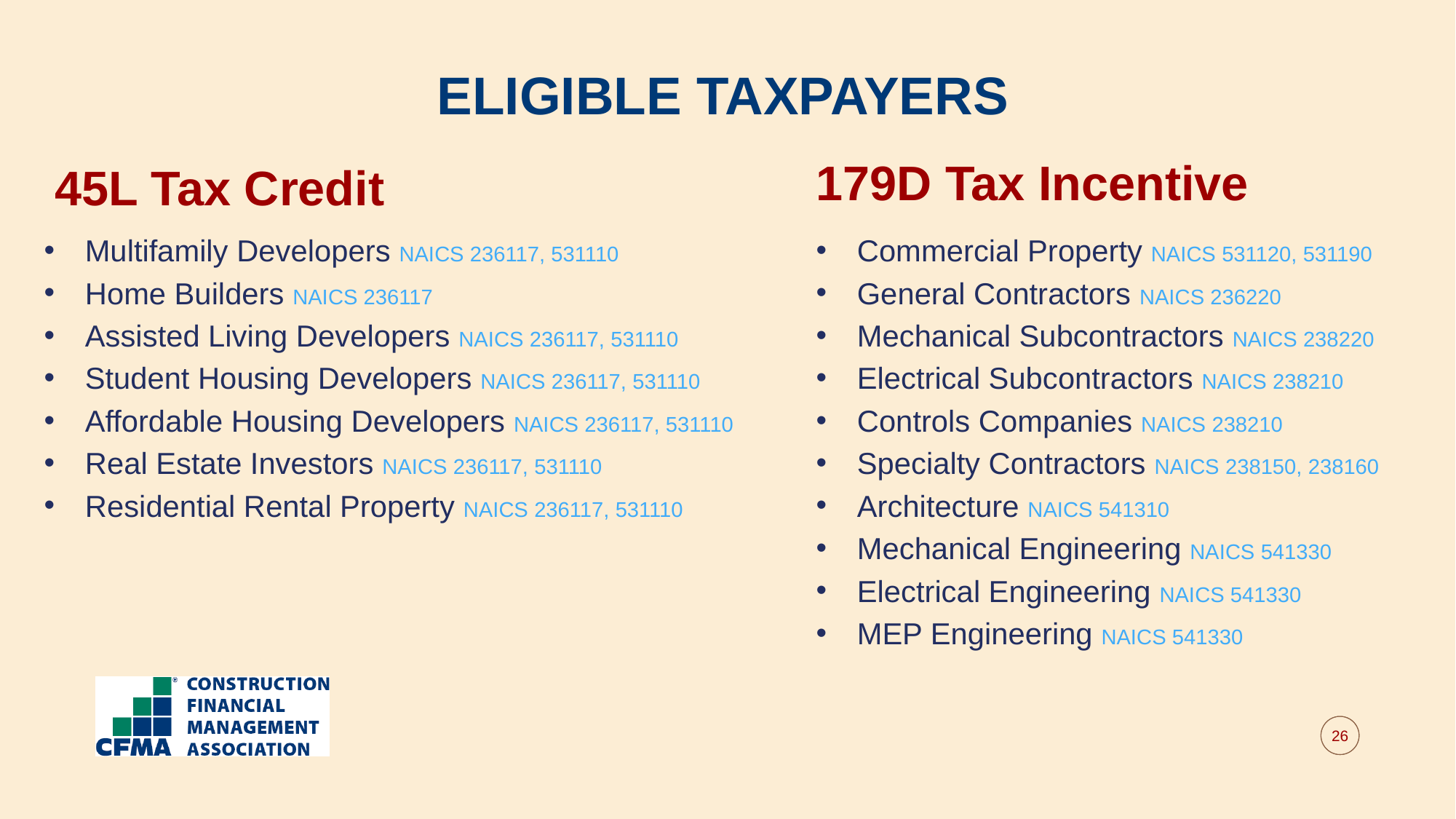

ELIGIBLE TAXPAYERS
45L Tax Credit
179D Tax Incentive
Multifamily Developers NAICS 236117, 531110
Home Builders NAICS 236117
Assisted Living Developers NAICS 236117, 531110
Student Housing Developers NAICS 236117, 531110
Affordable Housing Developers NAICS 236117, 531110
Real Estate Investors NAICS 236117, 531110
Residential Rental Property NAICS 236117, 531110

Commercial Property NAICS 531120, 531190
General Contractors NAICS 236220
Mechanical Subcontractors NAICS 238220
Electrical Subcontractors NAICS 238210
Controls Companies NAICS 238210
Specialty Contractors NAICS 238150, 238160
Architecture NAICS 541310
Mechanical Engineering NAICS 541330
Electrical Engineering NAICS 541330
MEP Engineering NAICS 541330

26